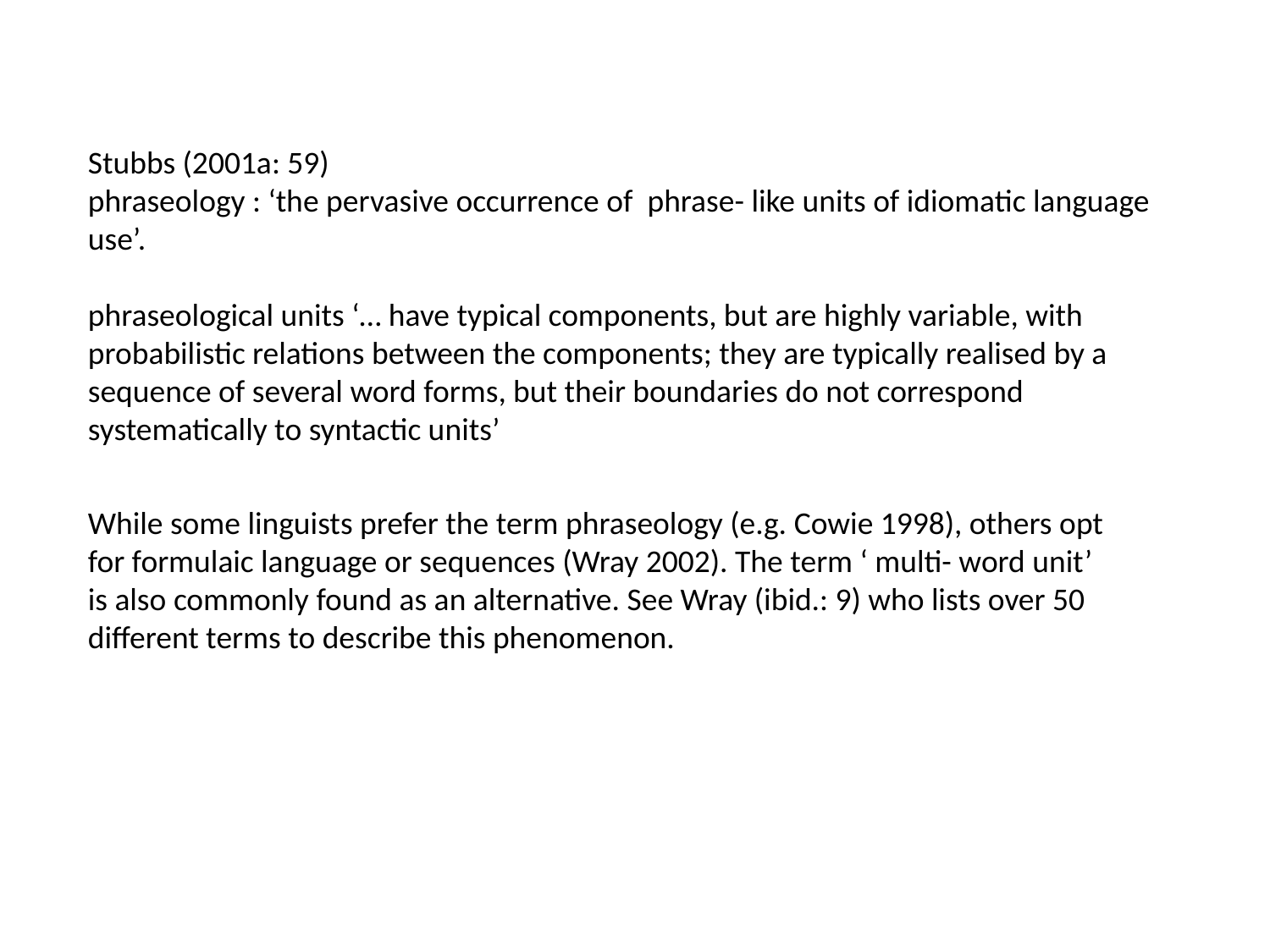

Stubbs (2001a: 59)
phraseology : ‘the pervasive occurrence of  phrase- like units of idiomatic language use’.

phraseological units ‘… have typical components, but are highly variable, with probabilistic relations between the components; they are typically realised by a sequence of several word forms, but their boundaries do not correspond systematically to syntactic units’
While some linguists prefer the term phraseology (e.g. Cowie 1998), others opt for formulaic language or sequences (Wray 2002). The term ‘ multi- word unit’ is also commonly found as an alternative. See Wray (ibid.: 9) who lists over 50 different terms to describe this phenomenon.